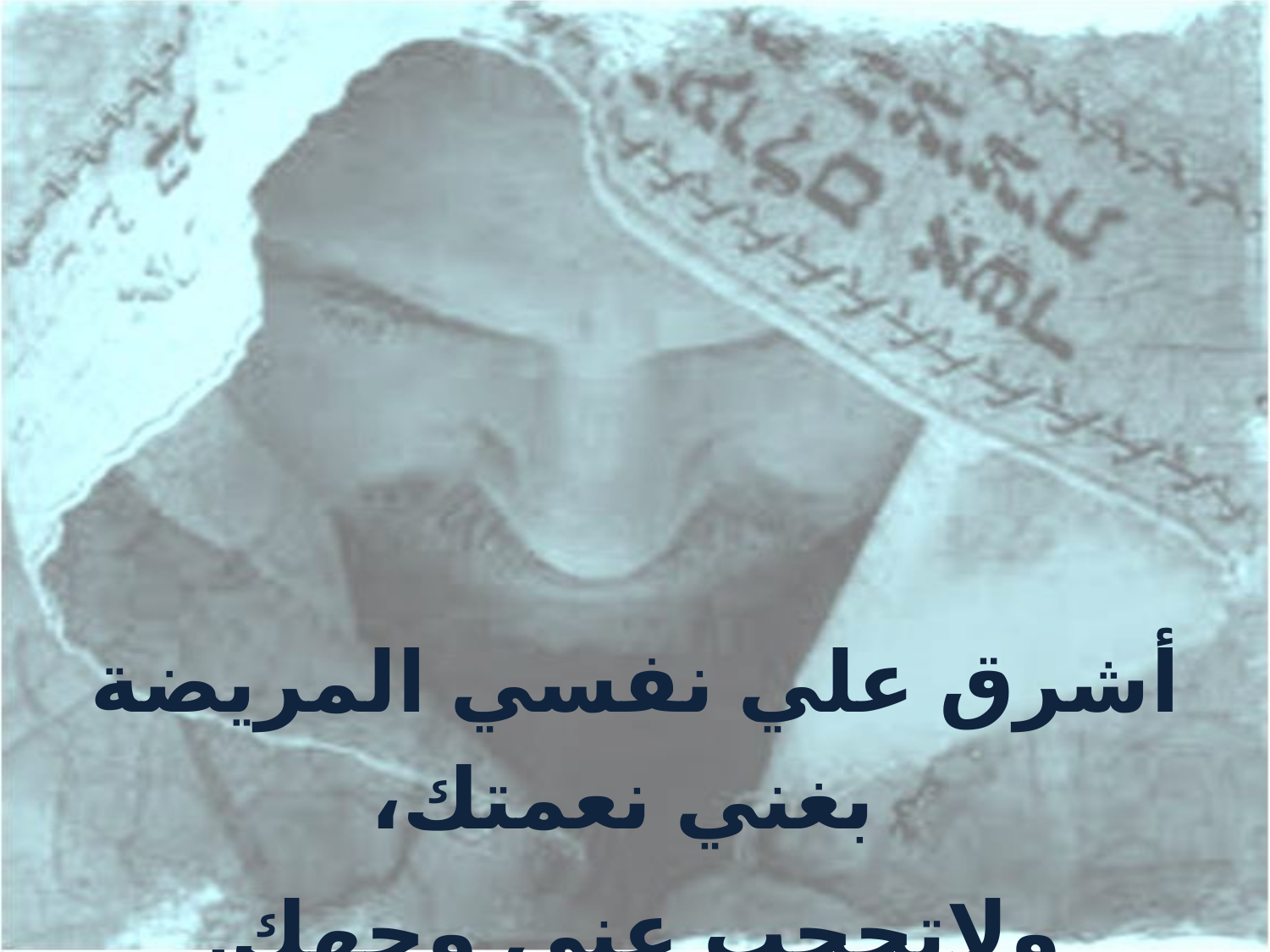

أشرق علي نفسي المريضة بغني نعمتك،
ولاتحجب عني وجهك.